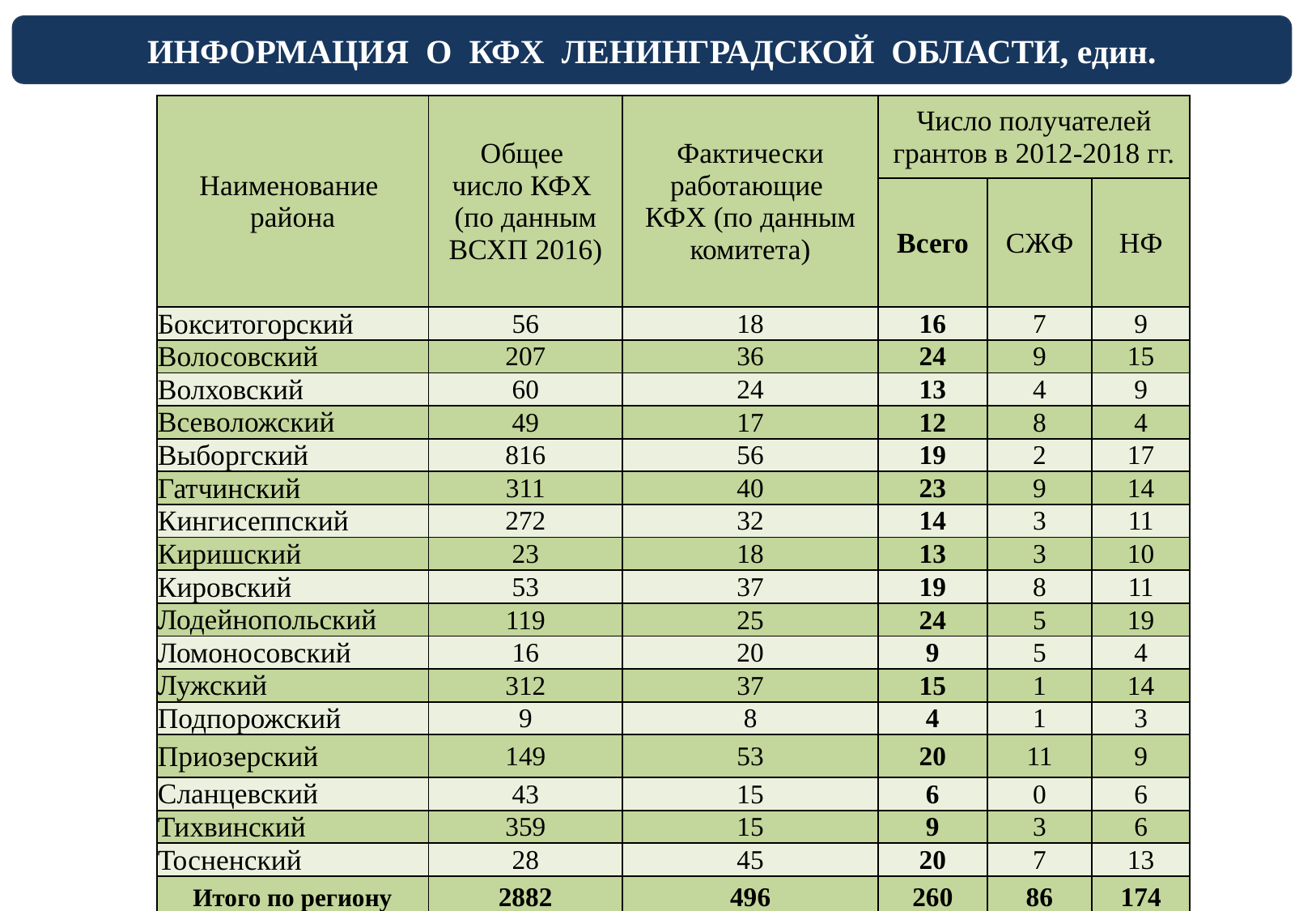

ИНФОРМАЦИЯ  О  КФХ  ЛЕНИНГРАДСКОЙ  ОБЛАСТИ, един.
| Наименование района | Общее число КФХ (по данным ВСХП 2016) | Фактически работающие КФХ (по данным комитета) | Число получателей грантов в 2012-2018 гг. |  |  |
| --- | --- | --- | --- | --- | --- |
|  |  |  | Всего | СЖФ | НФ |
| Бокситогорский | 56 | 18 | 16 | 7 | 9 |
| Волосовский | 207 | 36 | 24 | 9 | 15 |
| Волховский | 60 | 24 | 13 | 4 | 9 |
| Всеволожский | 49 | 17 | 12 | 8 | 4 |
| Выборгский | 816 | 56 | 19 | 2 | 17 |
| Гатчинский | 311 | 40 | 23 | 9 | 14 |
| Кингисеппский | 272 | 32 | 14 | 3 | 11 |
| Киришский | 23 | 18 | 13 | 3 | 10 |
| Кировский | 53 | 37 | 19 | 8 | 11 |
| Лодейнопольский | 119 | 25 | 24 | 5 | 19 |
| Ломоносовский | 16 | 20 | 9 | 5 | 4 |
| Лужский | 312 | 37 | 15 | 1 | 14 |
| Подпорожский | 9 | 8 | 4 | 1 | 3 |
| Приозерский | 149 | 53 | 20 | 11 | 9 |
| Сланцевский | 43 | 15 | 6 | 0 | 6 |
| Тихвинский | 359 | 15 | 9 | 3 | 6 |
| Тосненский | 28 | 45 | 20 | 7 | 13 |
| Итого по региону | 2882 | 496 | 260 | 86 | 174 |